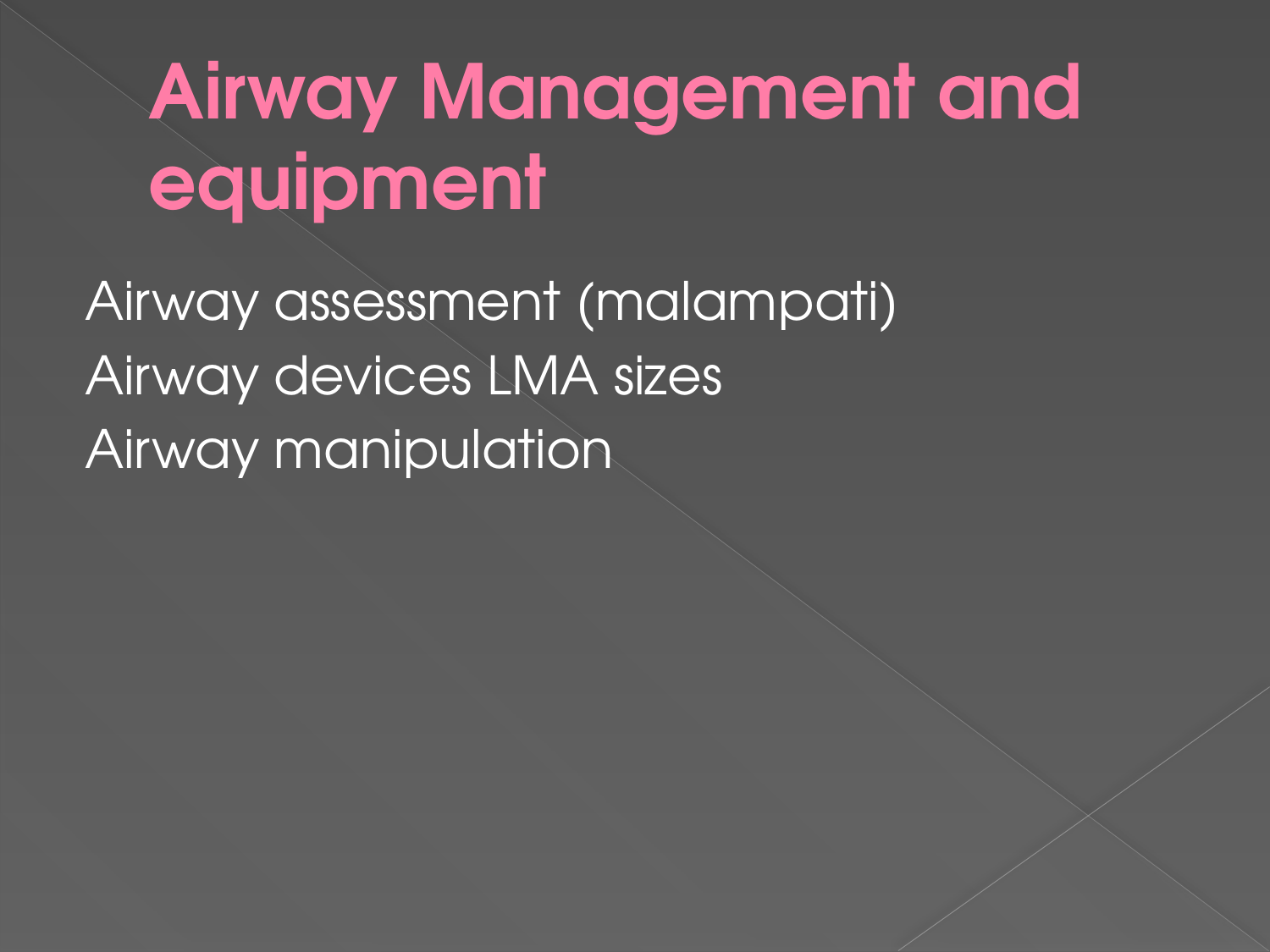

# Airway Management and equipment
Airway assessment (malampati)
Airway devices LMA sizes
Airway manipulation